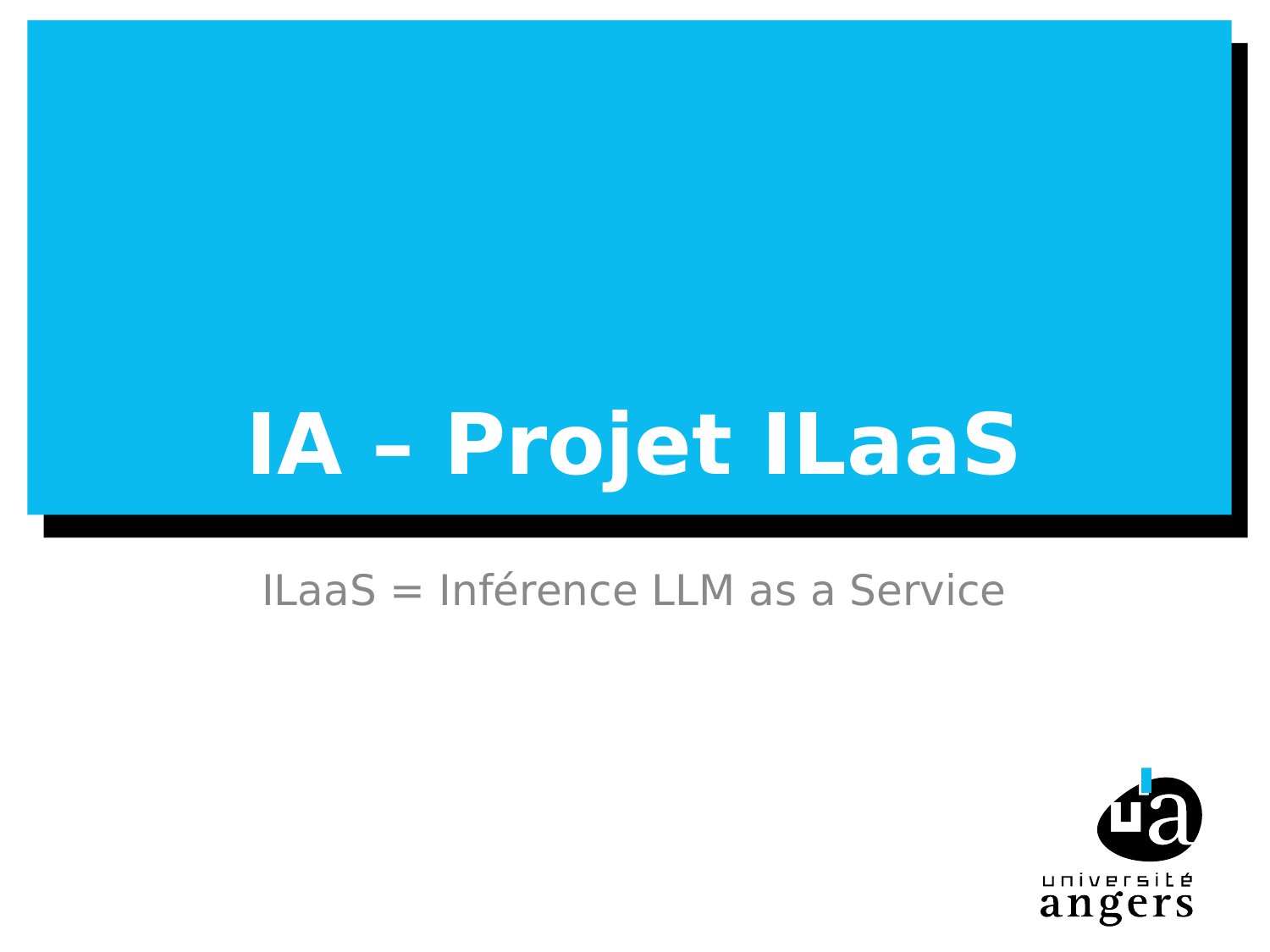

# IA – Projet ILaaS
ILaaS = Inférence LLM as a Service